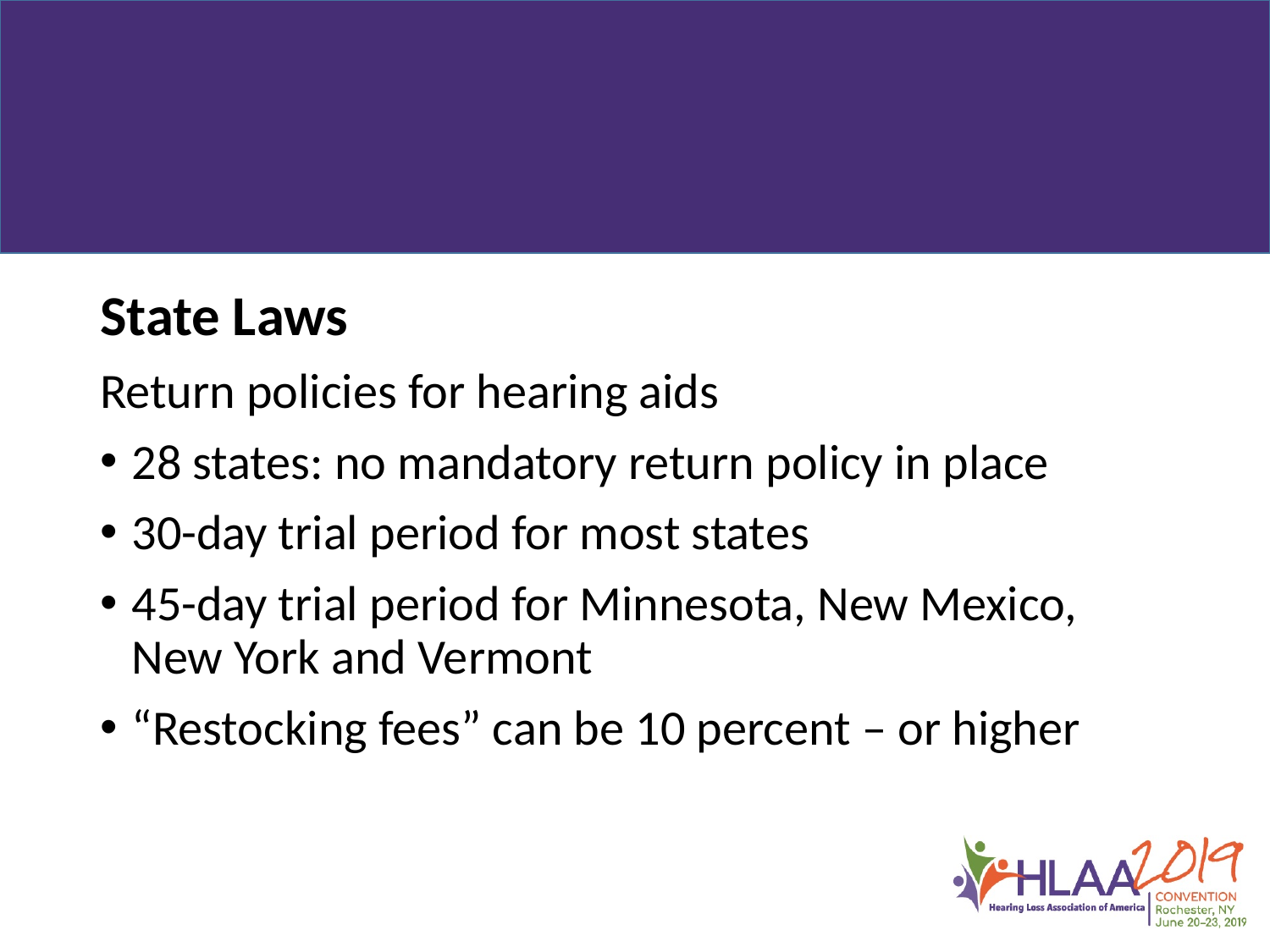

State Laws
Return policies for hearing aids
28 states: no mandatory return policy in place
30-day trial period for most states
45-day trial period for Minnesota, New Mexico, New York and Vermont
“Restocking fees” can be 10 percent – or higher